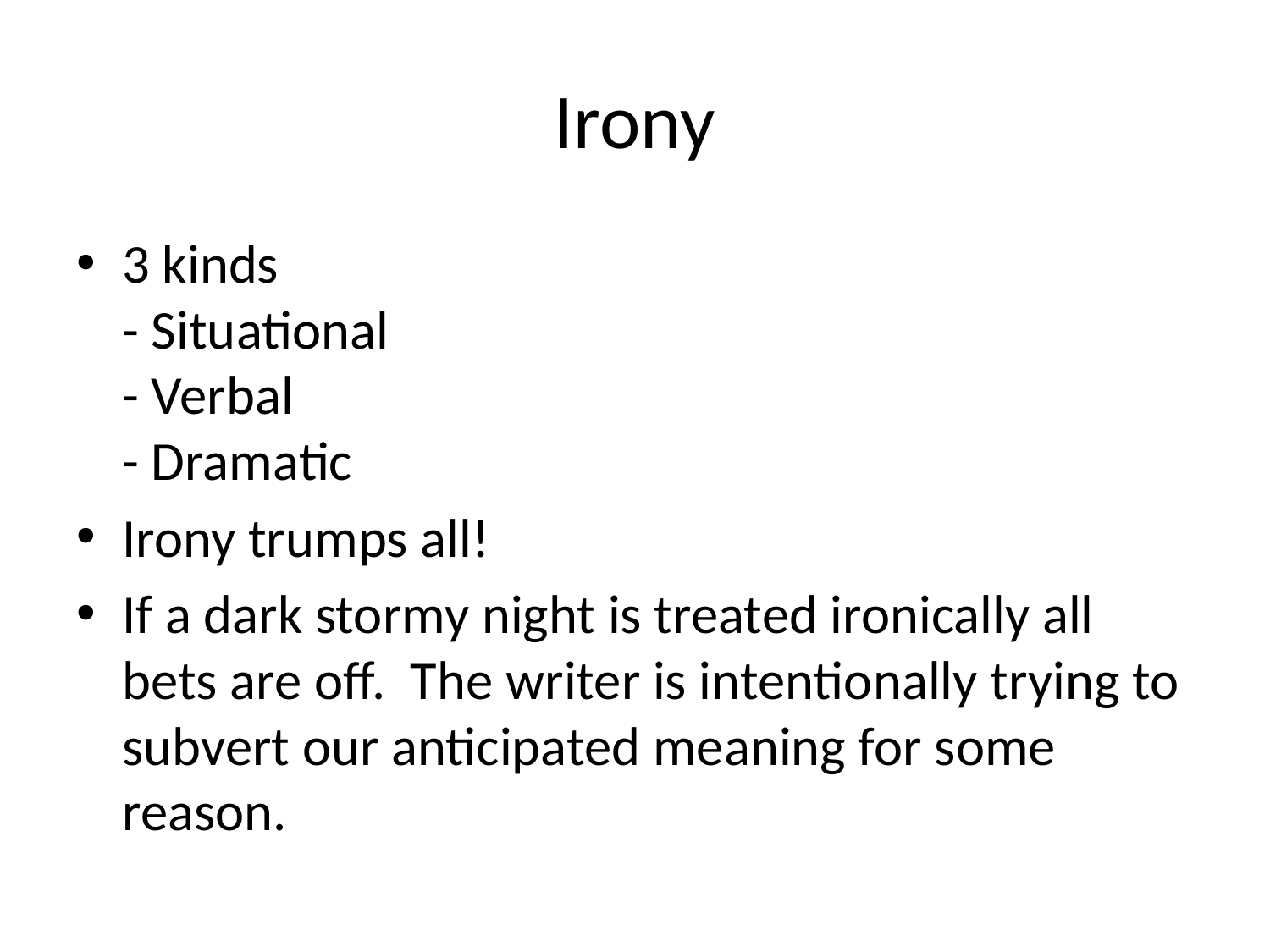

# Irony
3 kinds
- Situational
- Verbal
- Dramatic
Irony trumps all!
If a dark stormy night is treated ironically all bets are off.  The writer is intentionally trying to subvert our anticipated meaning for some reason.